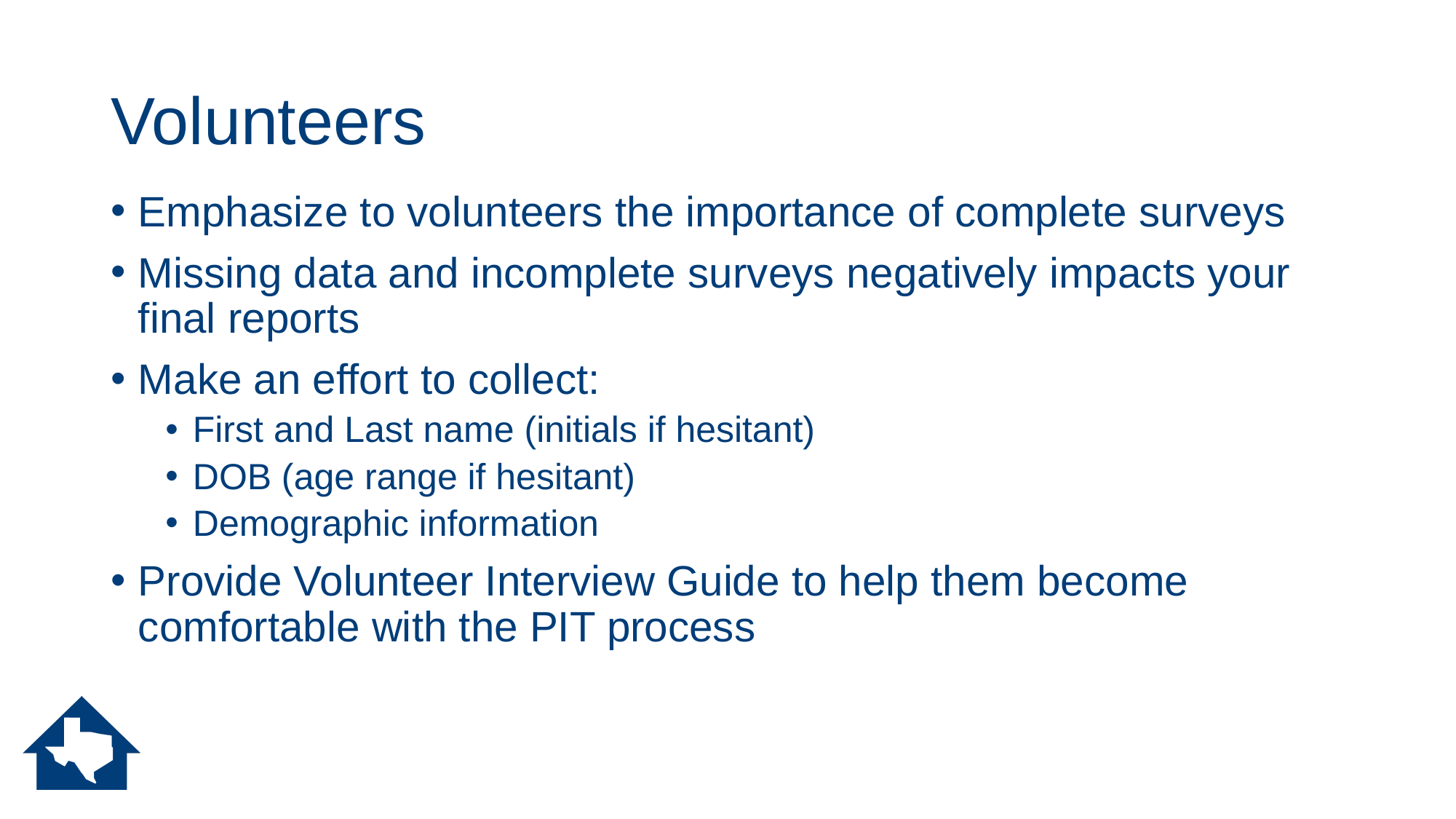

# Volunteers
Emphasize to volunteers the importance of complete surveys
Missing data and incomplete surveys negatively impacts your final reports
Make an effort to collect:
First and Last name (initials if hesitant)
DOB (age range if hesitant)
Demographic information
Provide Volunteer Interview Guide to help them become comfortable with the PIT process